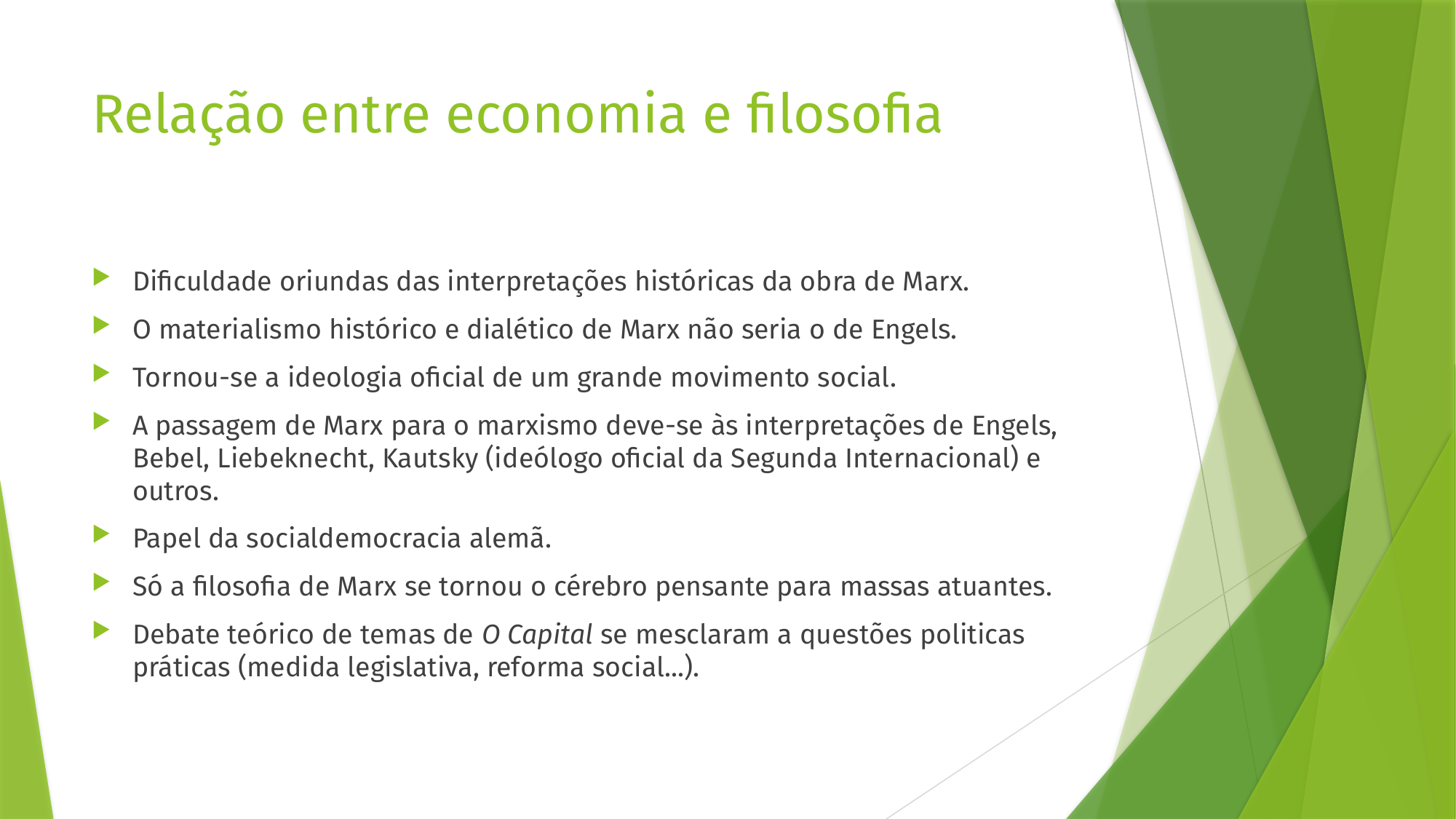

# Relação entre economia e filosofia
Dificuldade oriundas das interpretações históricas da obra de Marx.
O materialismo histórico e dialético de Marx não seria o de Engels.
Tornou-se a ideologia oficial de um grande movimento social.
A passagem de Marx para o marxismo deve-se às interpretações de Engels, Bebel, Liebeknecht, Kautsky (ideólogo oficial da Segunda Internacional) e outros.
Papel da socialdemocracia alemã.
Só a filosofia de Marx se tornou o cérebro pensante para massas atuantes.
Debate teórico de temas de O Capital se mesclaram a questões politicas práticas (medida legislativa, reforma social...).